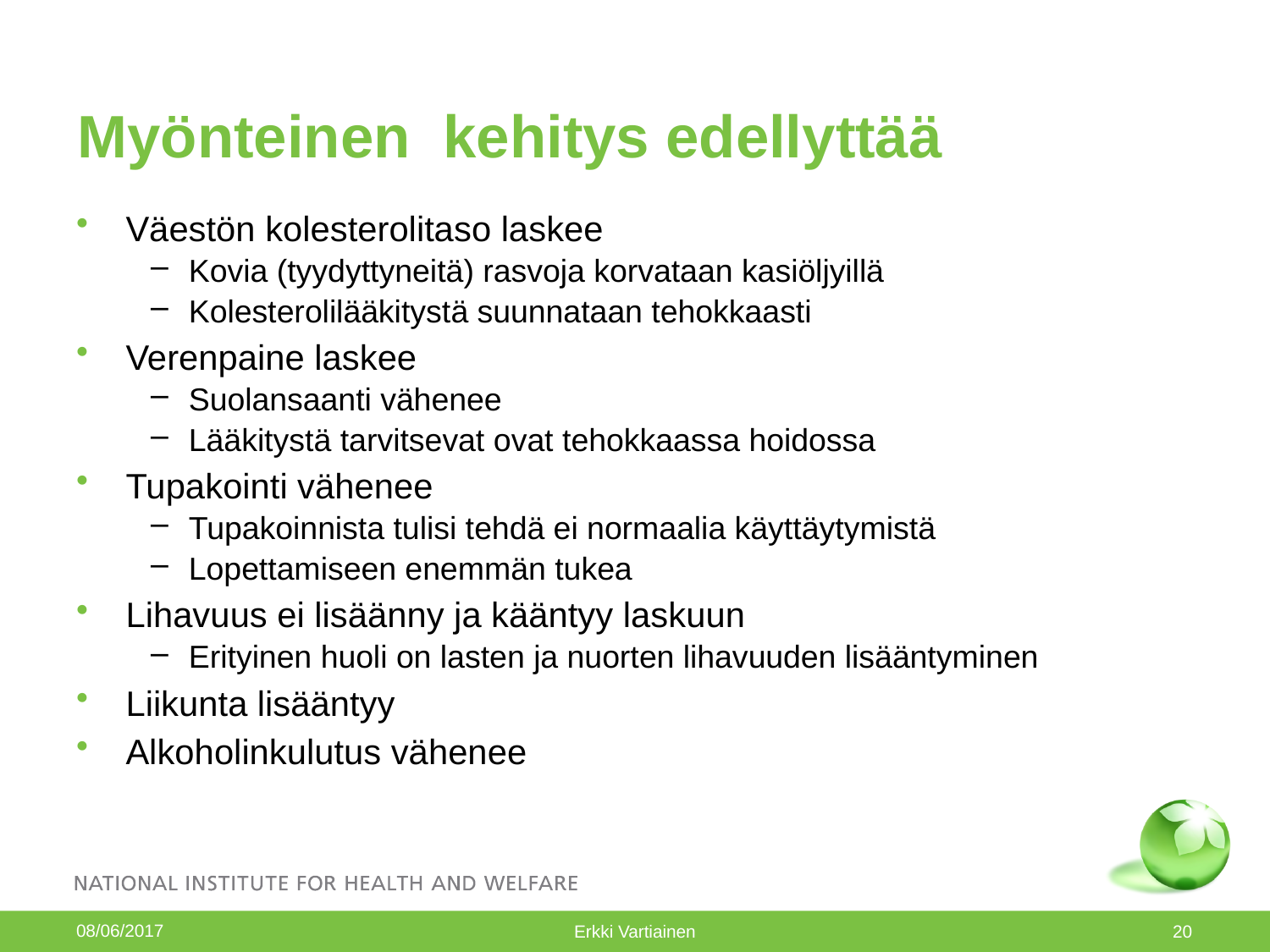

# Myönteinen  kehitys edellyttää
Väestön kolesterolitaso laskee
Kovia (tyydyttyneitä) rasvoja korvataan kasiöljyillä
Kolesterolilääkitystä suunnataan tehokkaasti
Verenpaine laskee
Suolansaanti vähenee
Lääkitystä tarvitsevat ovat tehokkaassa hoidossa
Tupakointi vähenee
Tupakoinnista tulisi tehdä ei normaalia käyttäytymistä
Lopettamiseen enemmän tukea
Lihavuus ei lisäänny ja kääntyy laskuun
Erityinen huoli on lasten ja nuorten lihavuuden lisääntyminen
Liikunta lisääntyy
Alkoholinkulutus vähenee

08/06/2017
Erkki Vartiainen
20